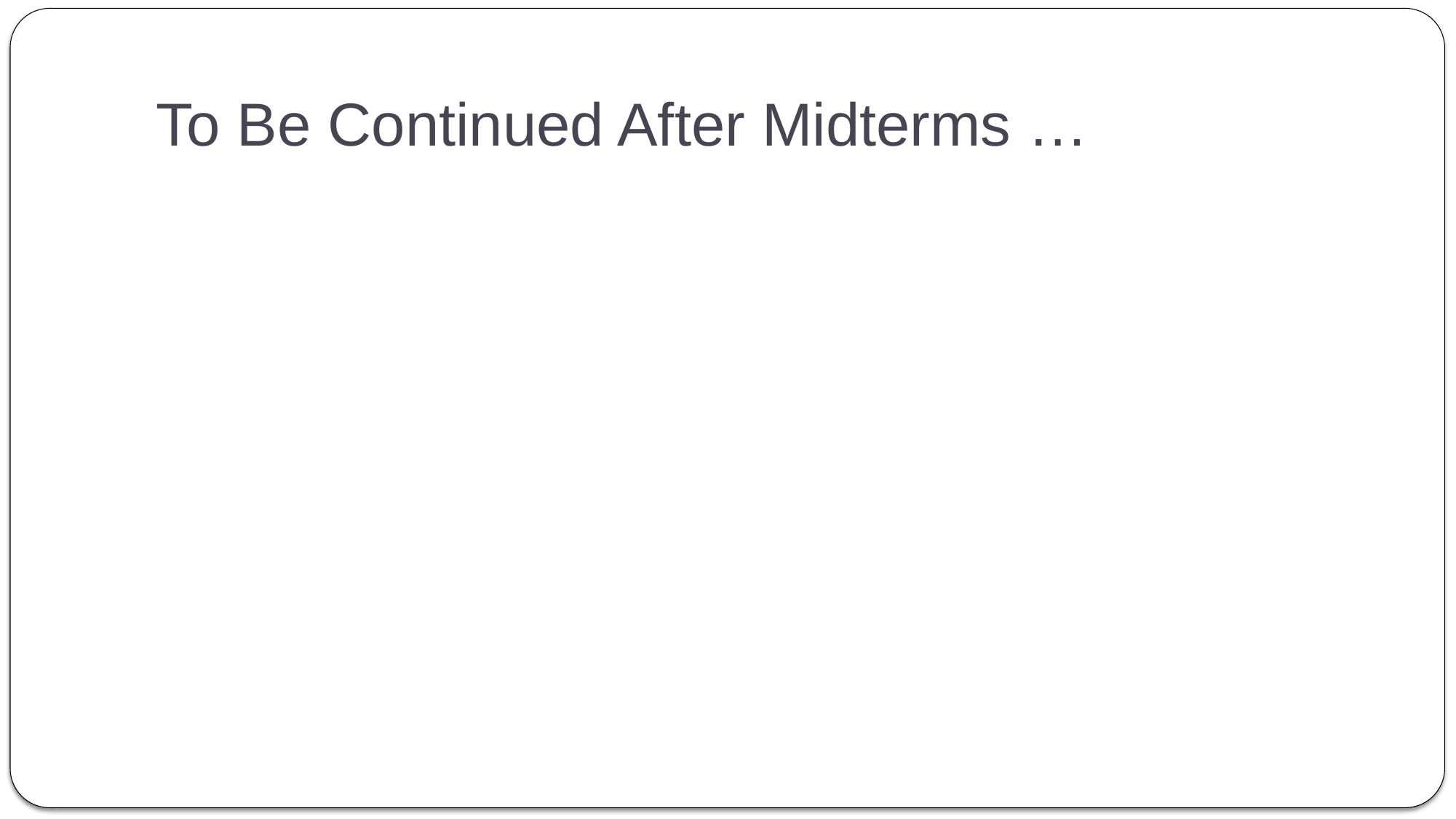

# To Be Continued After Midterms …